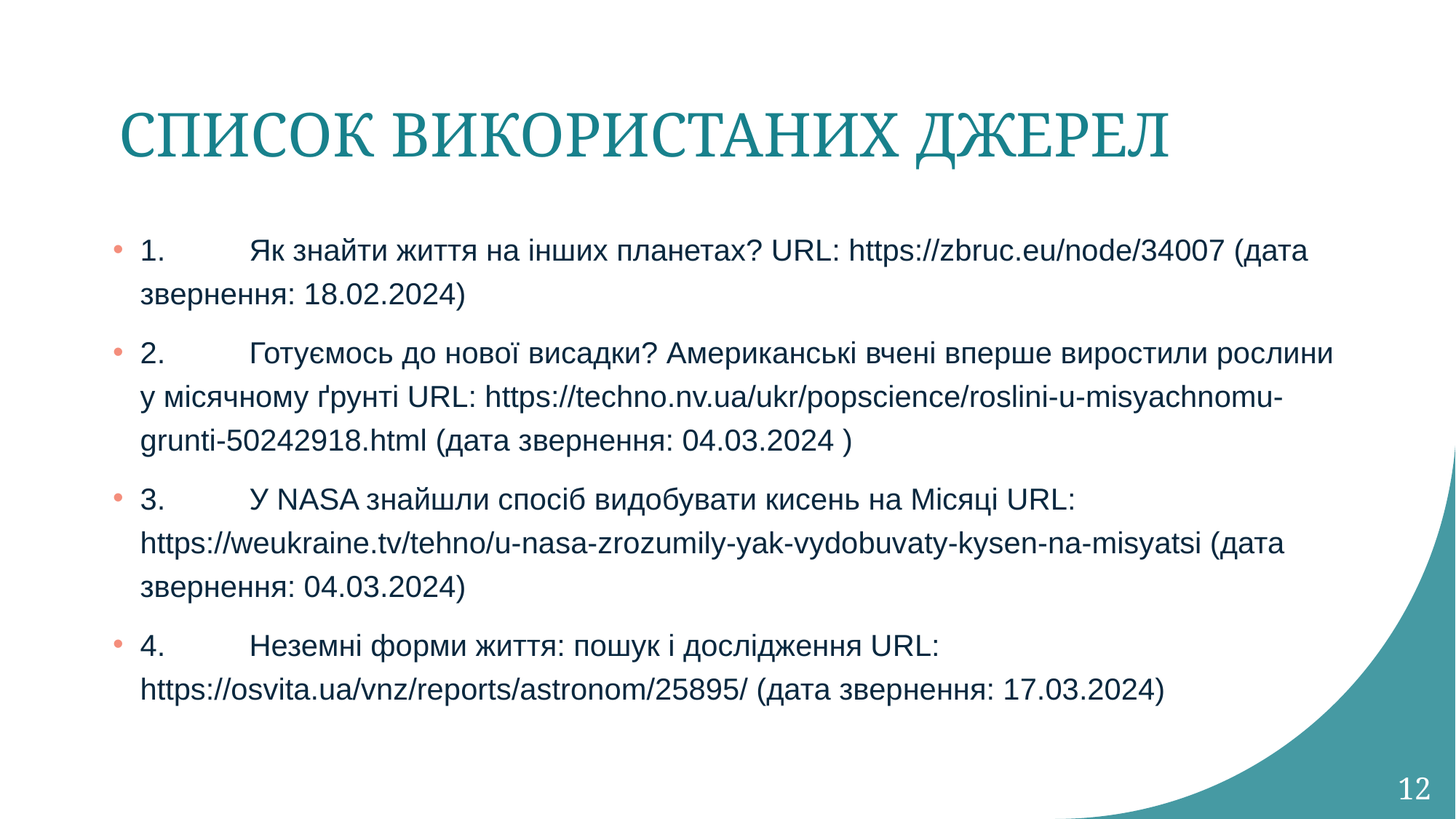

# СПИСОК ВИКОРИСТАНИХ ДЖЕРЕЛ
1.	Як знайти життя на інших планетах? URL: https://zbruc.eu/node/34007 (дата звернення: 18.02.2024)
2.	Готуємось до нової висадки? Американські вчені вперше виростили рослини у місячному ґрунті URL: https://techno.nv.ua/ukr/popscience/roslini-u-misyachnomu-grunti-50242918.html (дата звернення: 04.03.2024 )
3.	У NASA знайшли спосіб видобувати кисень на Місяці URL: https://weukraine.tv/tehno/u-nasa-zrozumily-yak-vydobuvaty-kysen-na-misyatsi (дата звернення: 04.03.2024)
4.	Неземні форми життя: пошук і дослідження URL: https://osvita.ua/vnz/reports/astronom/25895/ (дата звернення: 17.03.2024)
12